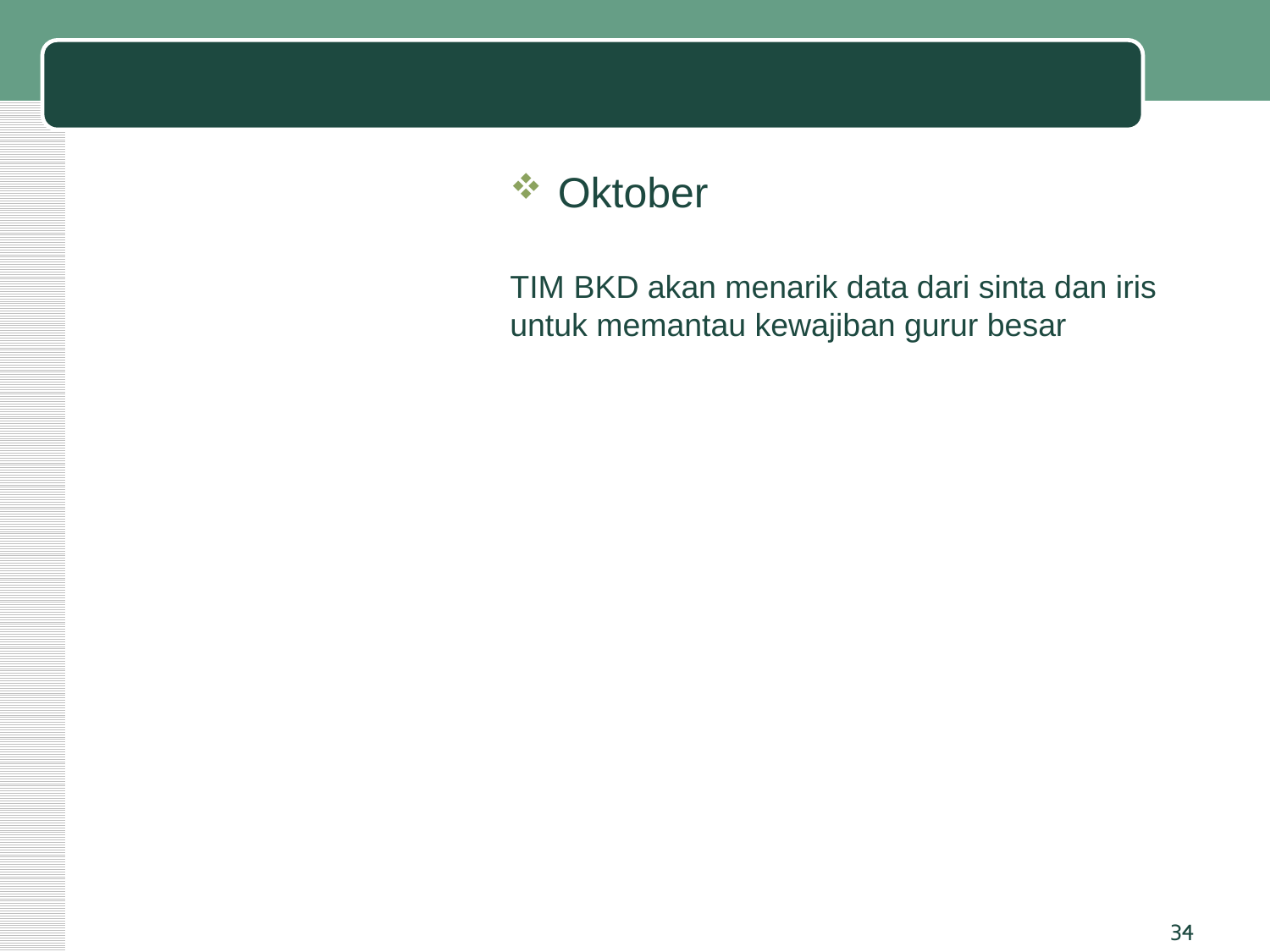

#
Oktober

TIM BKD akan menarik data dari sinta dan iris untuk memantau kewajiban gurur besar
34